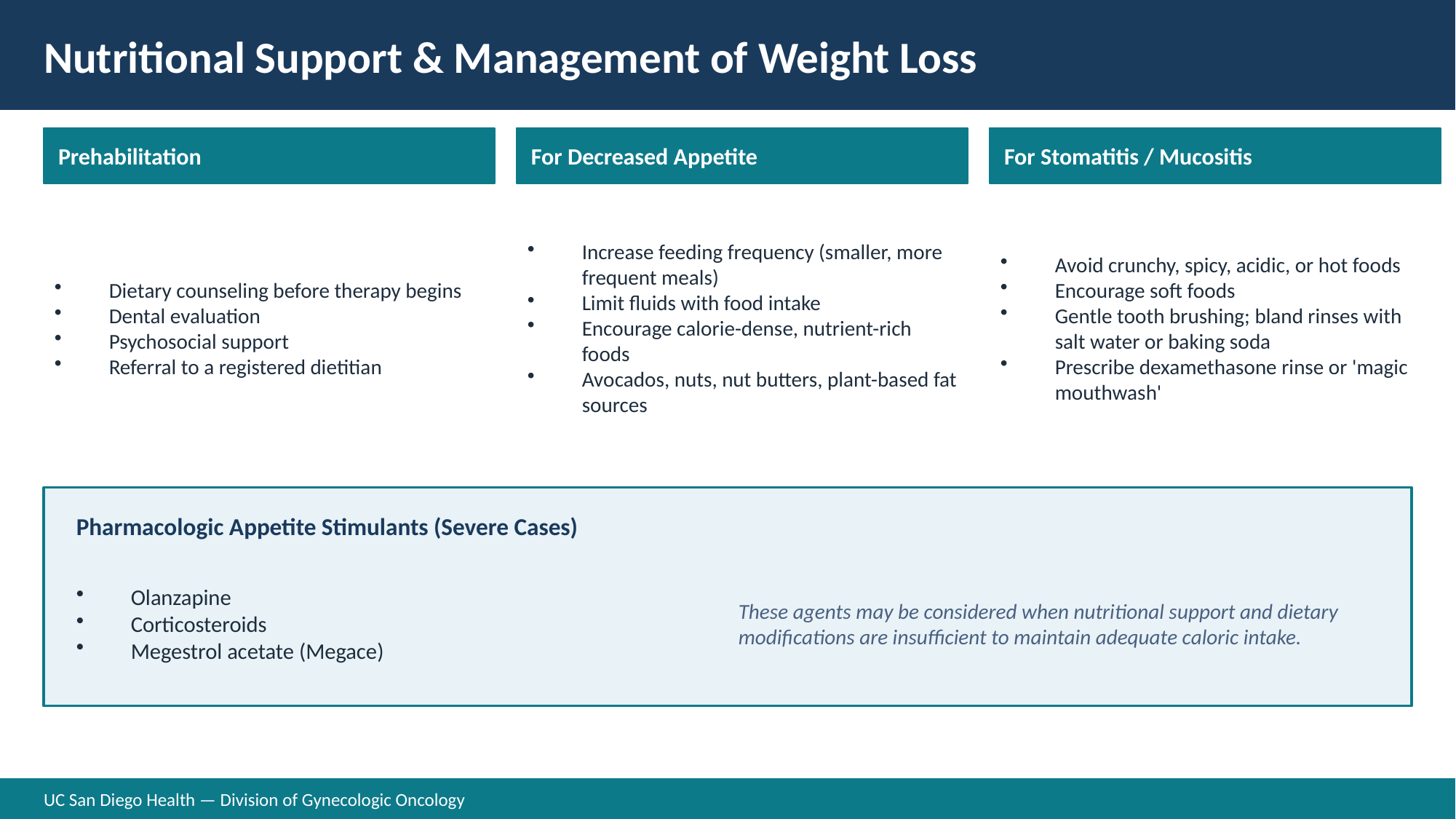

Nutritional Support & Management of Weight Loss

Prehabilitation

For Decreased Appetite

For Stomatitis / Mucositis
Dietary counseling before therapy begins
Dental evaluation
Psychosocial support
Referral to a registered dietitian
Increase feeding frequency (smaller, more frequent meals)
Limit fluids with food intake
Encourage calorie-dense, nutrient-rich foods
Avocados, nuts, nut butters, plant-based fat sources
Avoid crunchy, spicy, acidic, or hot foods
Encourage soft foods
Gentle tooth brushing; bland rinses with salt water or baking soda
Prescribe dexamethasone rinse or 'magic mouthwash'

Pharmacologic Appetite Stimulants (Severe Cases)
Olanzapine
Corticosteroids
Megestrol acetate (Megace)
These agents may be considered when nutritional support and dietary modifications are insufficient to maintain adequate caloric intake.

UC San Diego Health — Division of Gynecologic Oncology